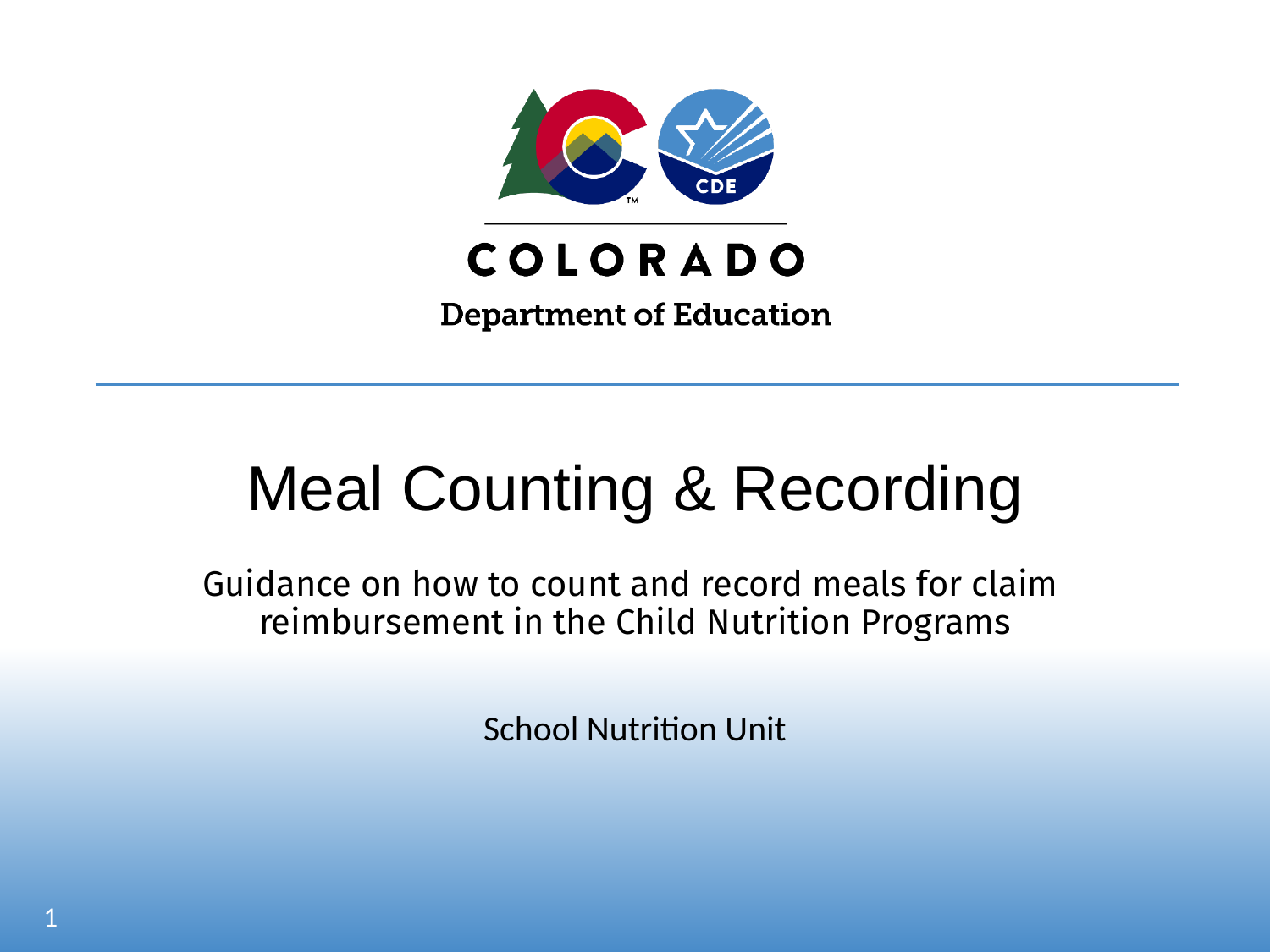

# Meal Counting & Recording Guidance on how to count and record meals for claim reimbursement in the Child Nutrition Programs
School Nutrition Unit
1